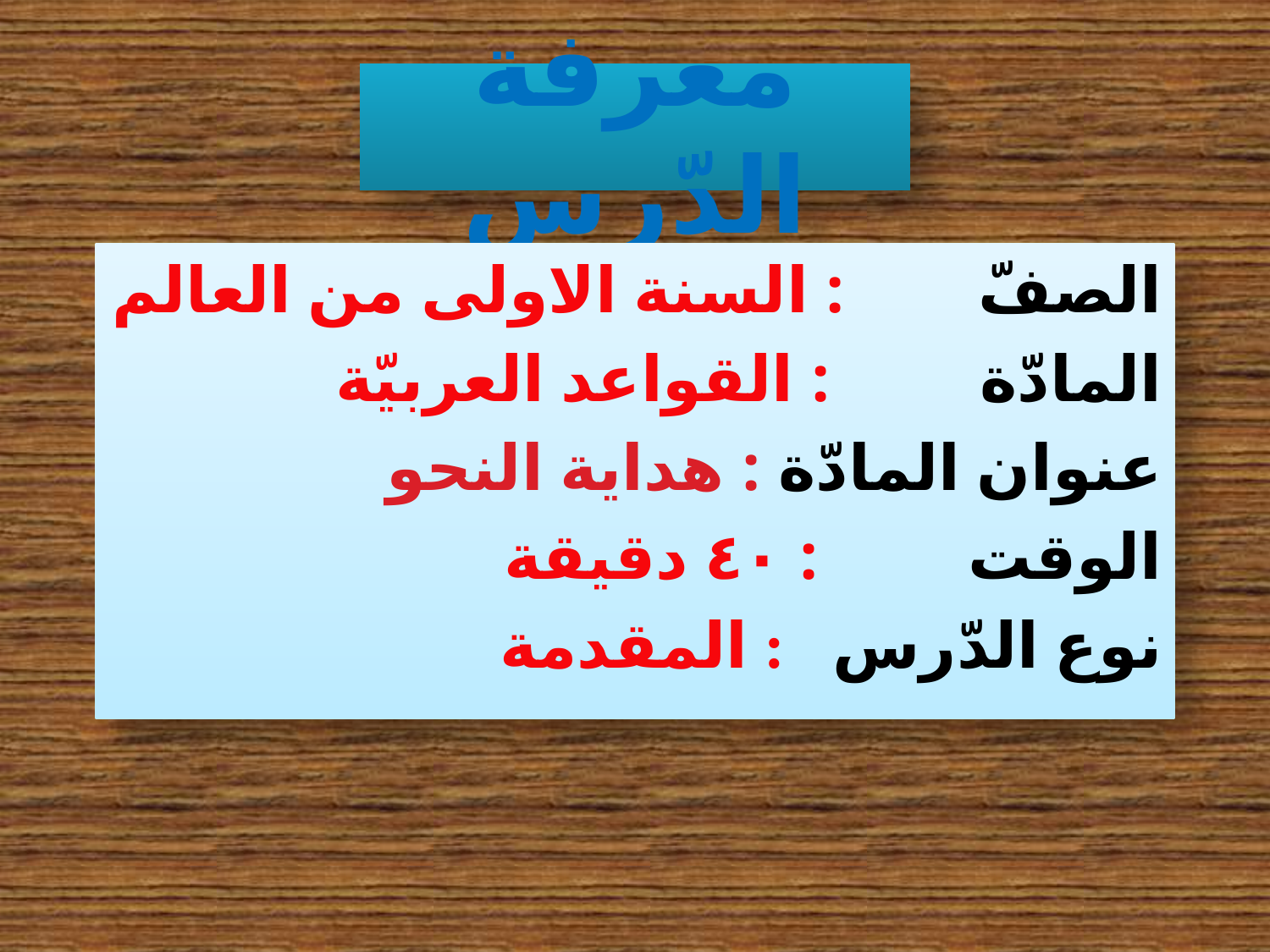

# معرفة الدّرس
الصفّ        : السنة الاولى من العالم
المادّة         : القواعد العربيّة
عنوان المادّة : هداية النحو
الوقت         : ٤٠ دقيقة
نوع الدّرس   : المقدمة